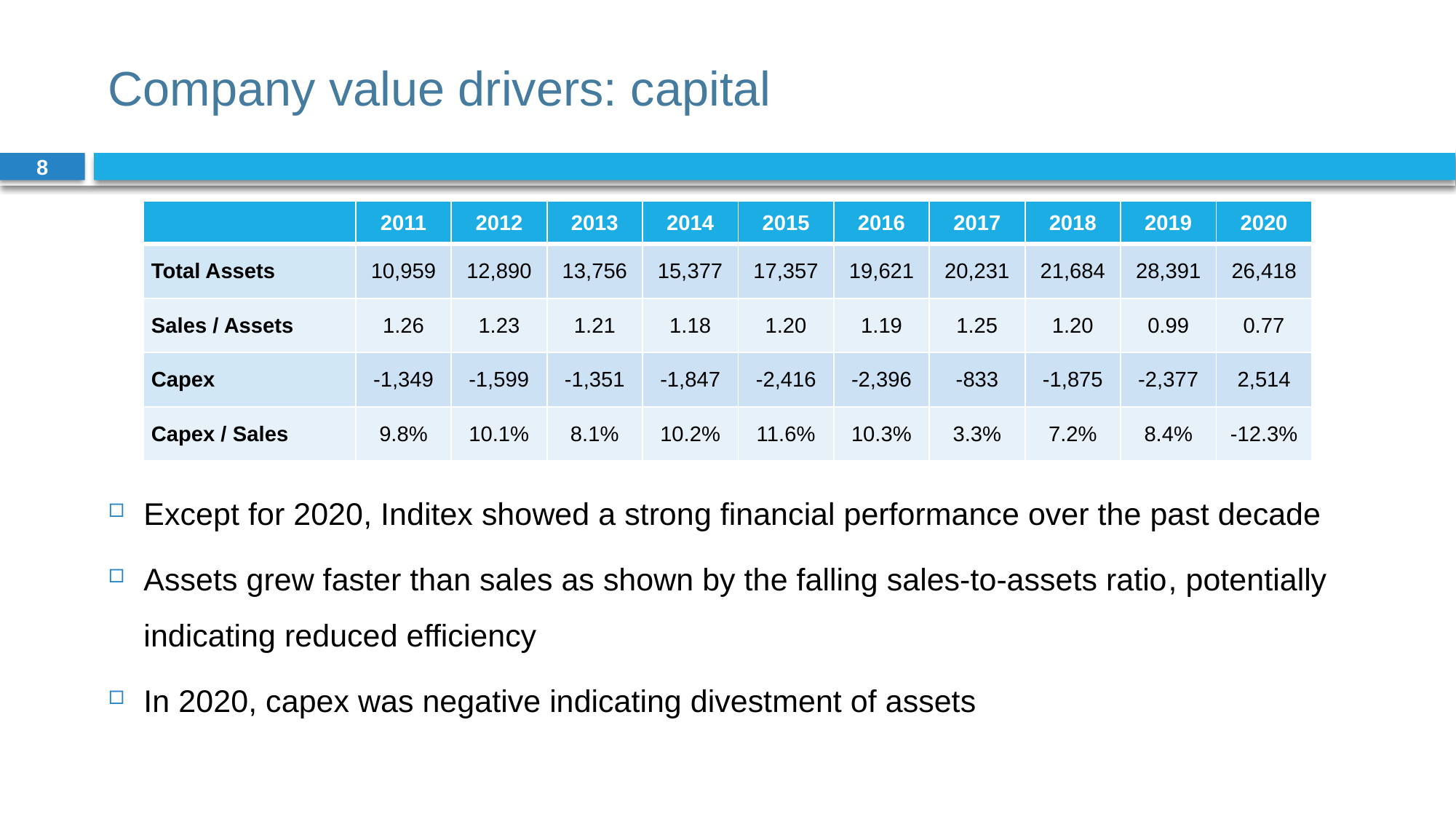

# Company value drivers: capital
8
|  | 2011 | 2012 | 2013 | 2014 | 2015 | 2016 | 2017 | 2018 | 2019 | 2020 |
| --- | --- | --- | --- | --- | --- | --- | --- | --- | --- | --- |
| Total Assets | 10,959 | 12,890 | 13,756 | 15,377 | 17,357 | 19,621 | 20,231 | 21,684 | 28,391 | 26,418 |
| Sales / Assets | 1.26 | 1.23 | 1.21 | 1.18 | 1.20 | 1.19 | 1.25 | 1.20 | 0.99 | 0.77 |
| Capex | -1,349 | -1,599 | -1,351 | -1,847 | -2,416 | -2,396 | -833 | -1,875 | -2,377 | 2,514 |
| Capex / Sales | 9.8% | 10.1% | 8.1% | 10.2% | 11.6% | 10.3% | 3.3% | 7.2% | 8.4% | -12.3% |
Except for 2020, Inditex showed a strong financial performance over the past decade
Assets grew faster than sales as shown by the falling sales-to-assets ratio, potentially indicating reduced efficiency
In 2020, capex was negative indicating divestment of assets